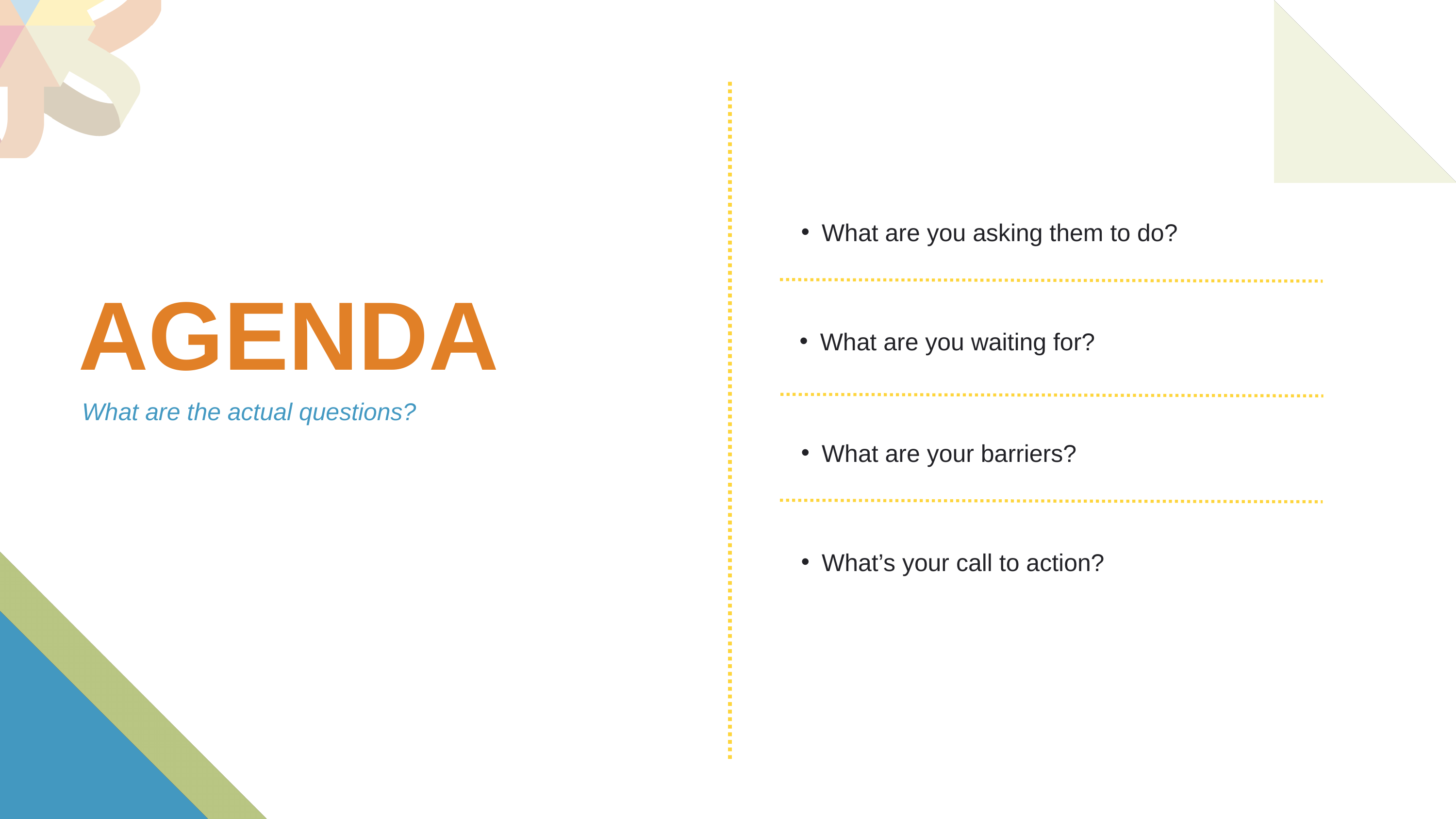

What are you asking them to do?

AGENDA
What are you waiting for?
What are the actual questions?

What are your barriers?

What’s your call to action?